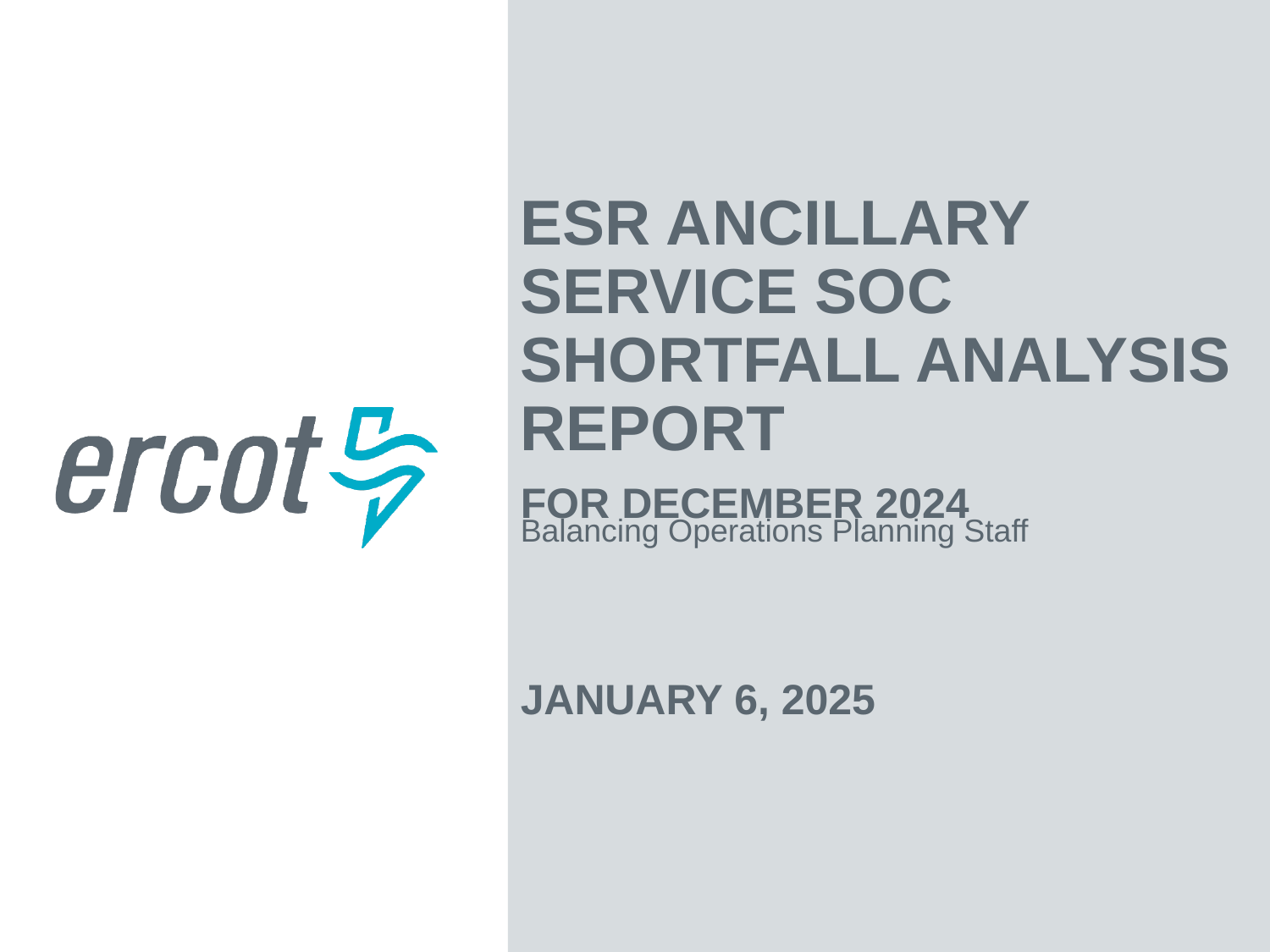

ESR Ancillary Service SOC Shortfall Analysis Report
For December 2024
Balancing Operations Planning Staff

January 6, 2025